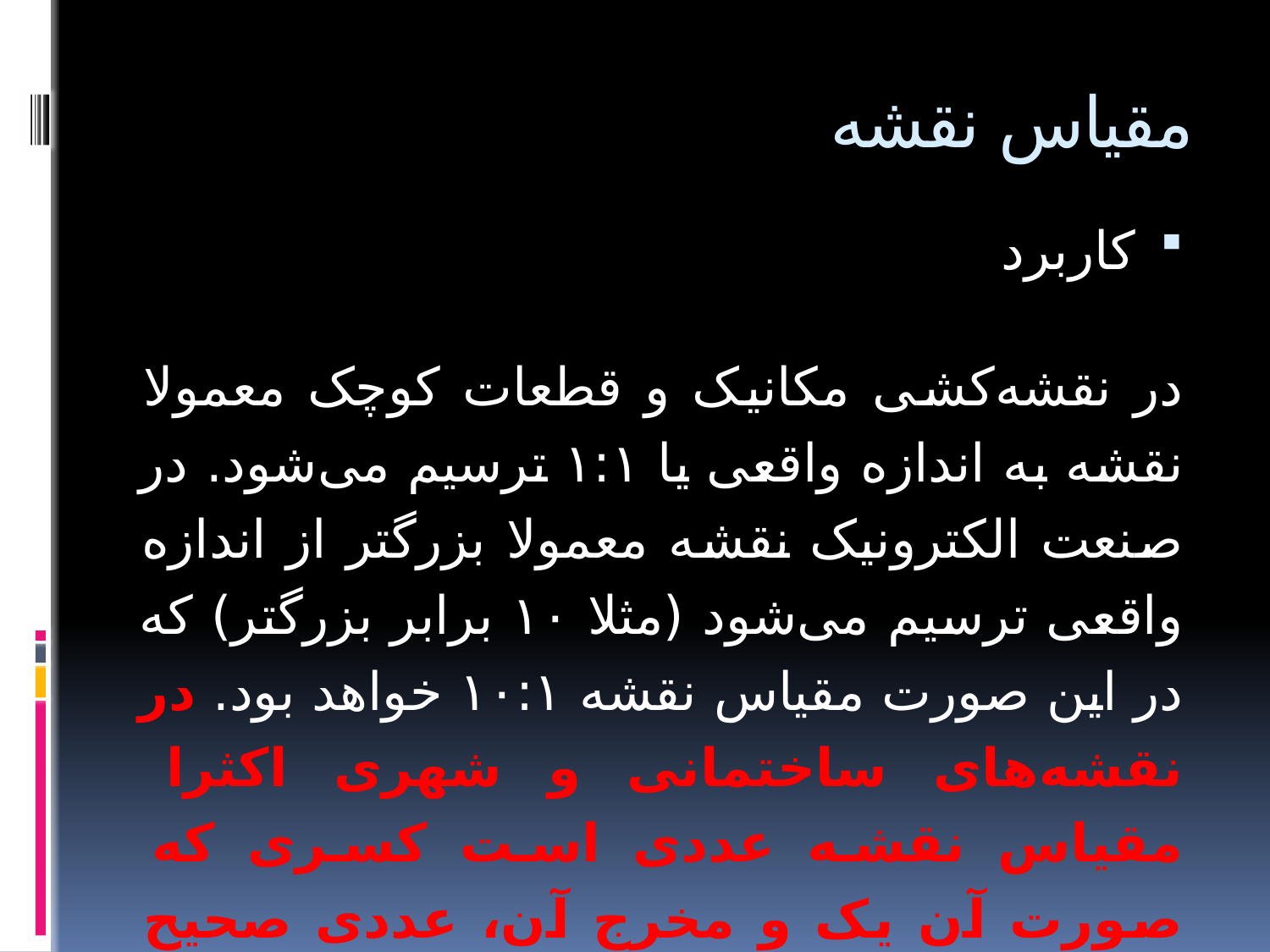

# مقیاس نقشه
کاربرد

در نقشه‌کشی مکانیک و قطعات کوچک معمولا نقشه به اندازه واقعی یا ۱:۱ ترسیم می‌شود. در صنعت الکترونیک نقشه معمولا بزرگتر از اندازه واقعی ترسیم می‌شود (مثلا ۱۰ برابر بزرگتر) که در این صورت مقیاس نقشه ۱۰:۱ خواهد بود. در نقشه‌های ساختمانی و شهری اکثرا مقیاس نقشه عددی است کسری که صورت آن یک و مخرج آن، عددی صحیح است که نقشه به نسبت آن کوچک شده‌ است.